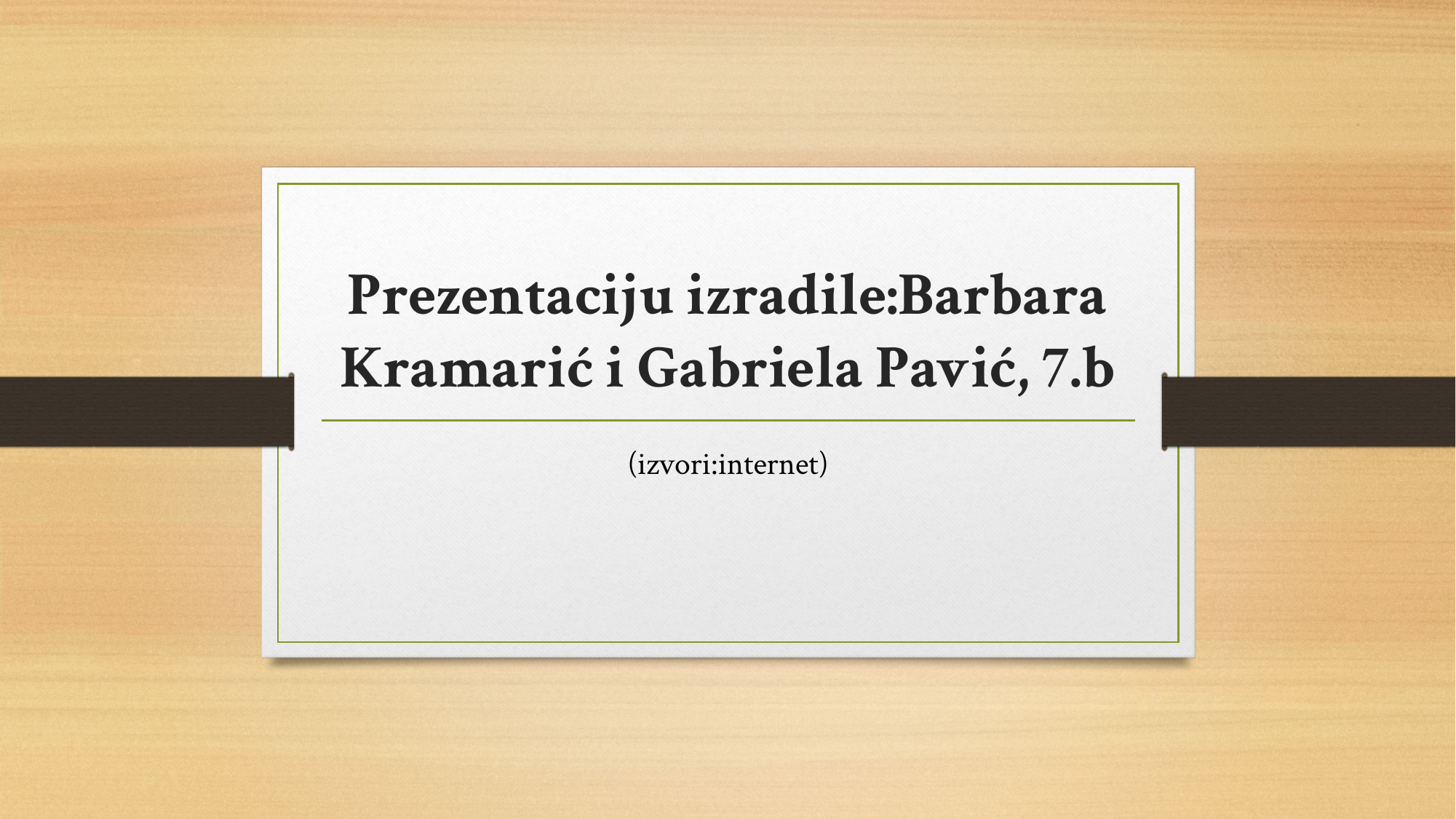

# Prezentaciju izradile:Barbara Kramarić i Gabriela Pavić, 7.b
(izvori:internet)